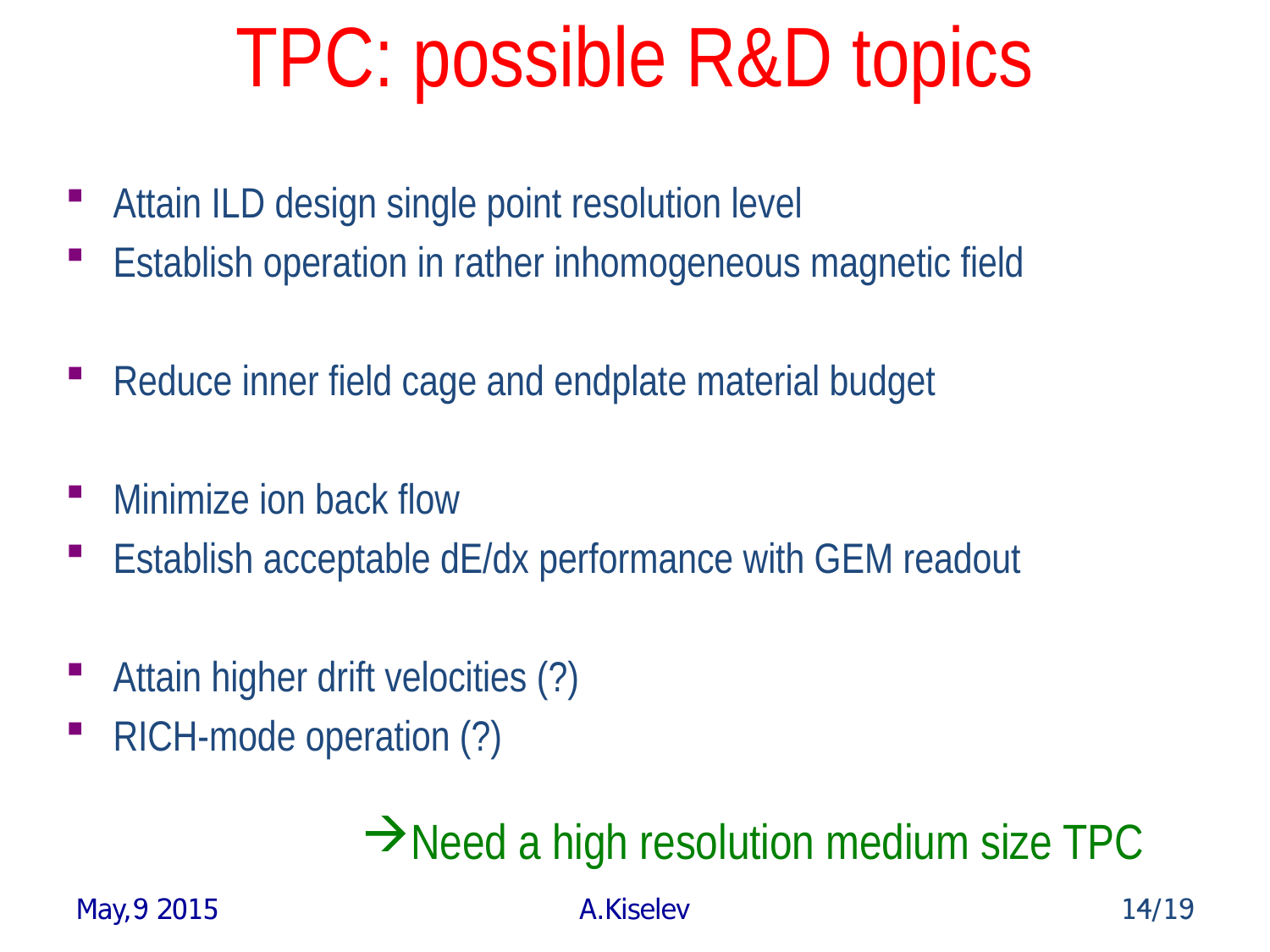

# TPC: possible R&D topics
Attain ILD design single point resolution level
Establish operation in rather inhomogeneous magnetic field

Reduce inner field cage and endplate material budget

Minimize ion back flow
Establish acceptable dE/dx performance with GEM readout

Attain higher drift velocities (?)
RICH-mode operation (?)
Need a high resolution medium size TPC
May,9 2015
A.Kiselev
14/19